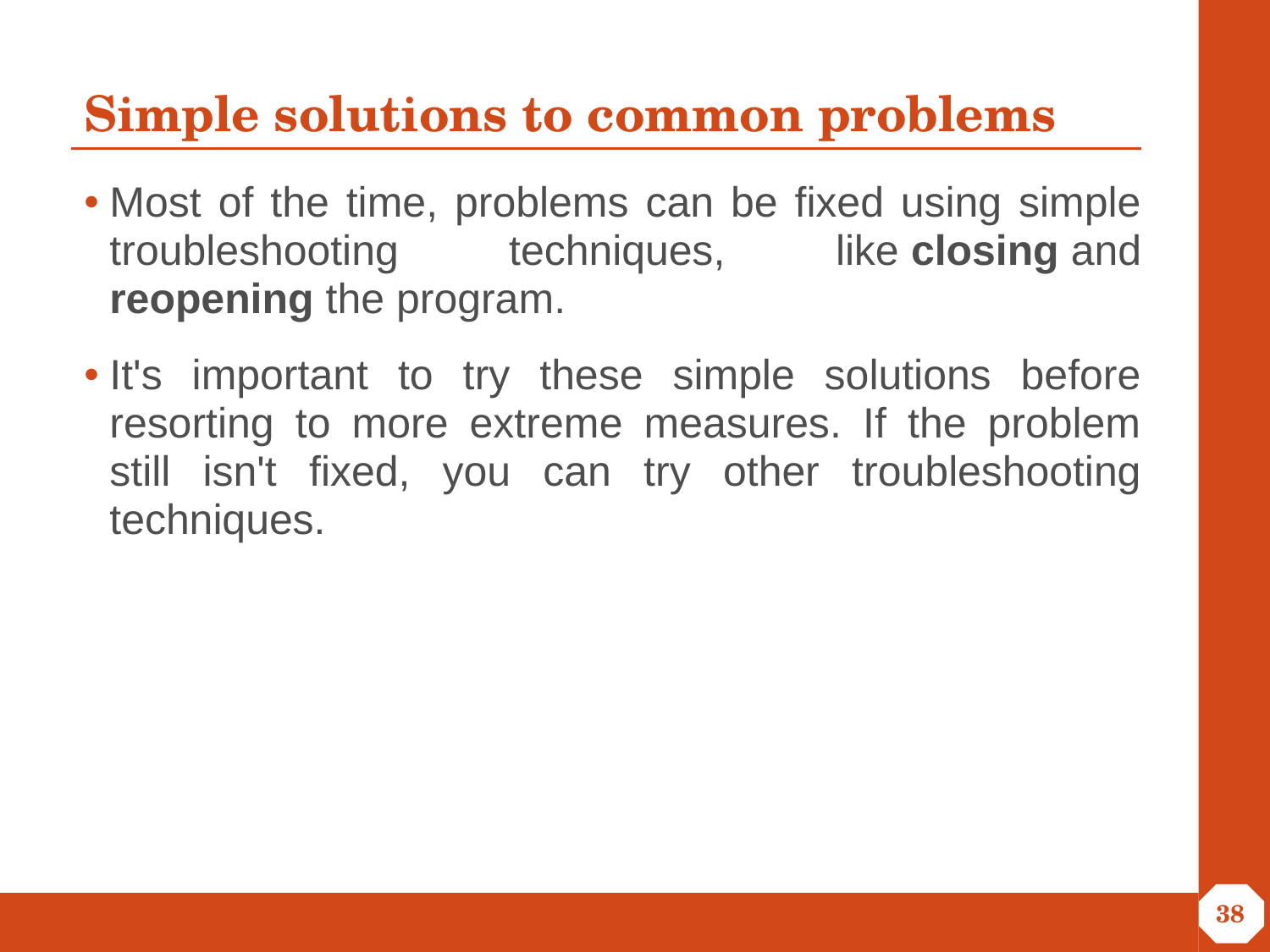

# Simple solutions to common problems
Most of the time, problems can be fixed using simple troubleshooting techniques, like closing and reopening the program.
It's important to try these simple solutions before resorting to more extreme measures. If the problem still isn't fixed, you can try other troubleshooting techniques.
38